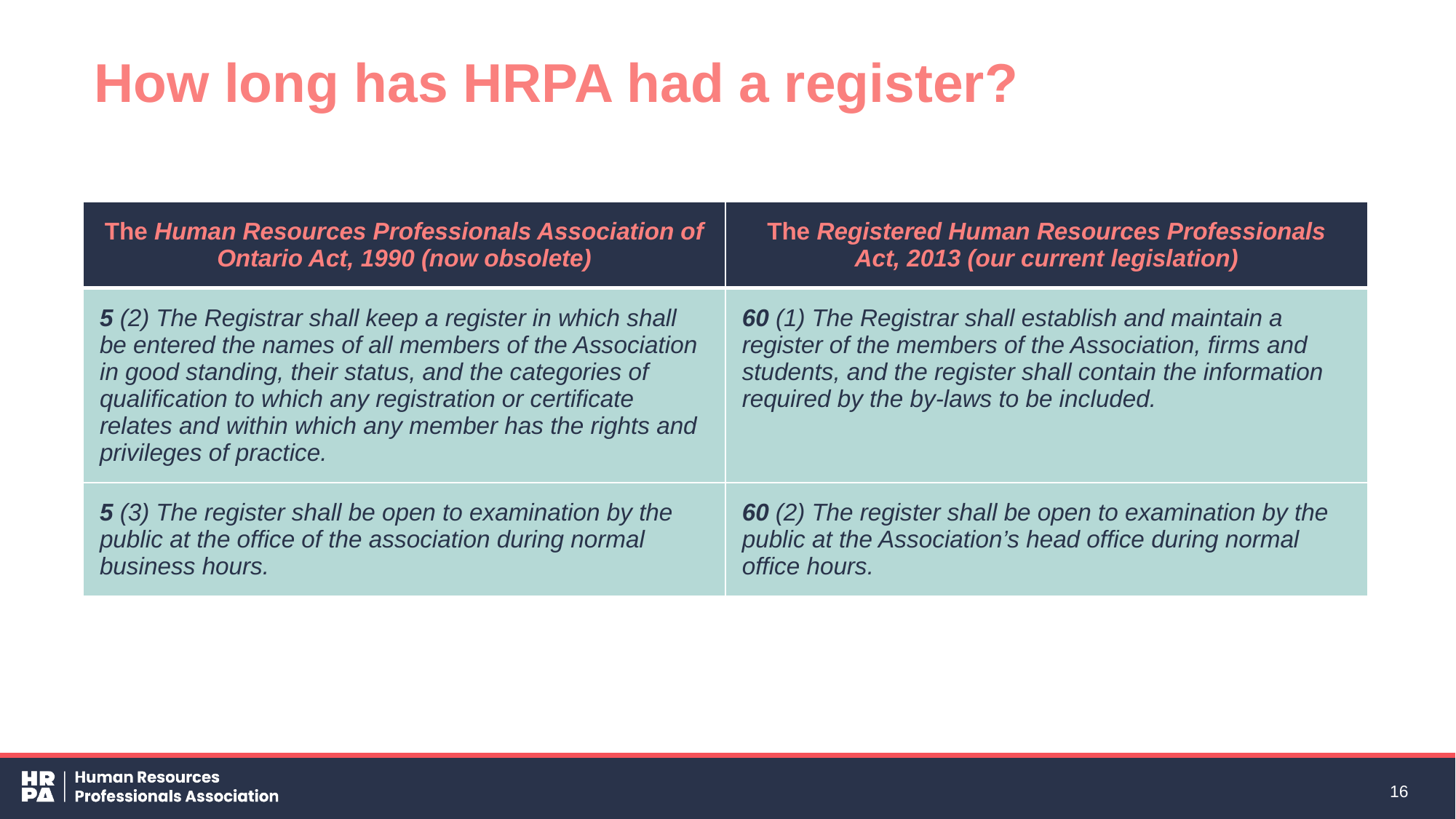

# How long has HRPA had a register?
| The Human Resources Professionals Association of Ontario Act, 1990 (now obsolete) | The Registered Human Resources Professionals Act, 2013 (our current legislation) |
| --- | --- |
| 5 (2) The Registrar shall keep a register in which shall be entered the names of all members of the Association in good standing, their status, and the categories of qualification to which any registration or certificate relates and within which any member has the rights and privileges of practice. | 60 (1) The Registrar shall establish and maintain a register of the members of the Association, firms and students, and the register shall contain the information required by the by-laws to be included. |
| 5 (3) The register shall be open to examination by the public at the office of the association during normal business hours. | 60 (2) The register shall be open to examination by the public at the Association’s head office during normal office hours. |
16